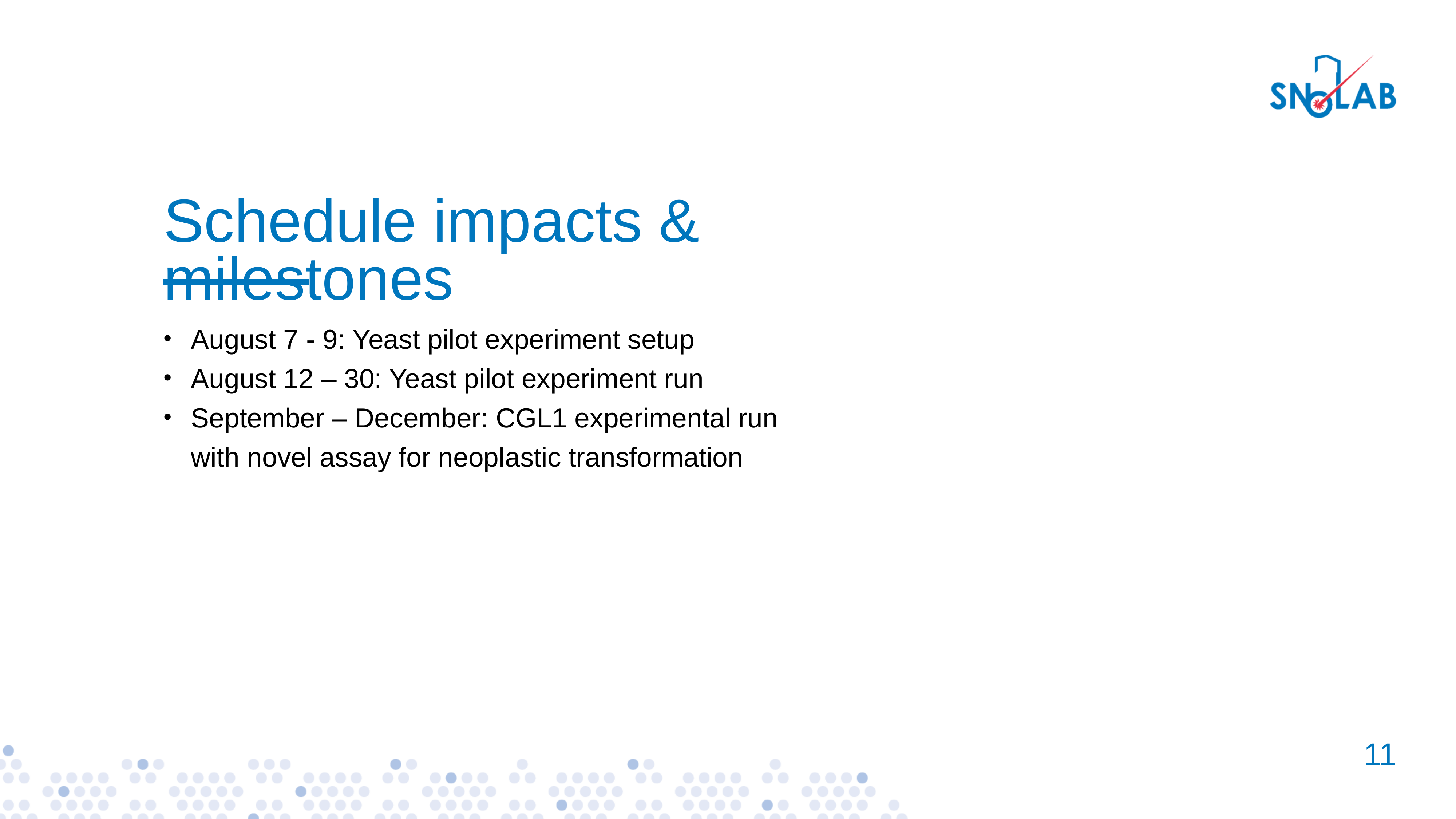

# Schedule impacts & milestones
August 7 - 9: Yeast pilot experiment setup
August 12 – 30: Yeast pilot experiment run
September – December: CGL1 experimental run with novel assay for neoplastic transformation
11